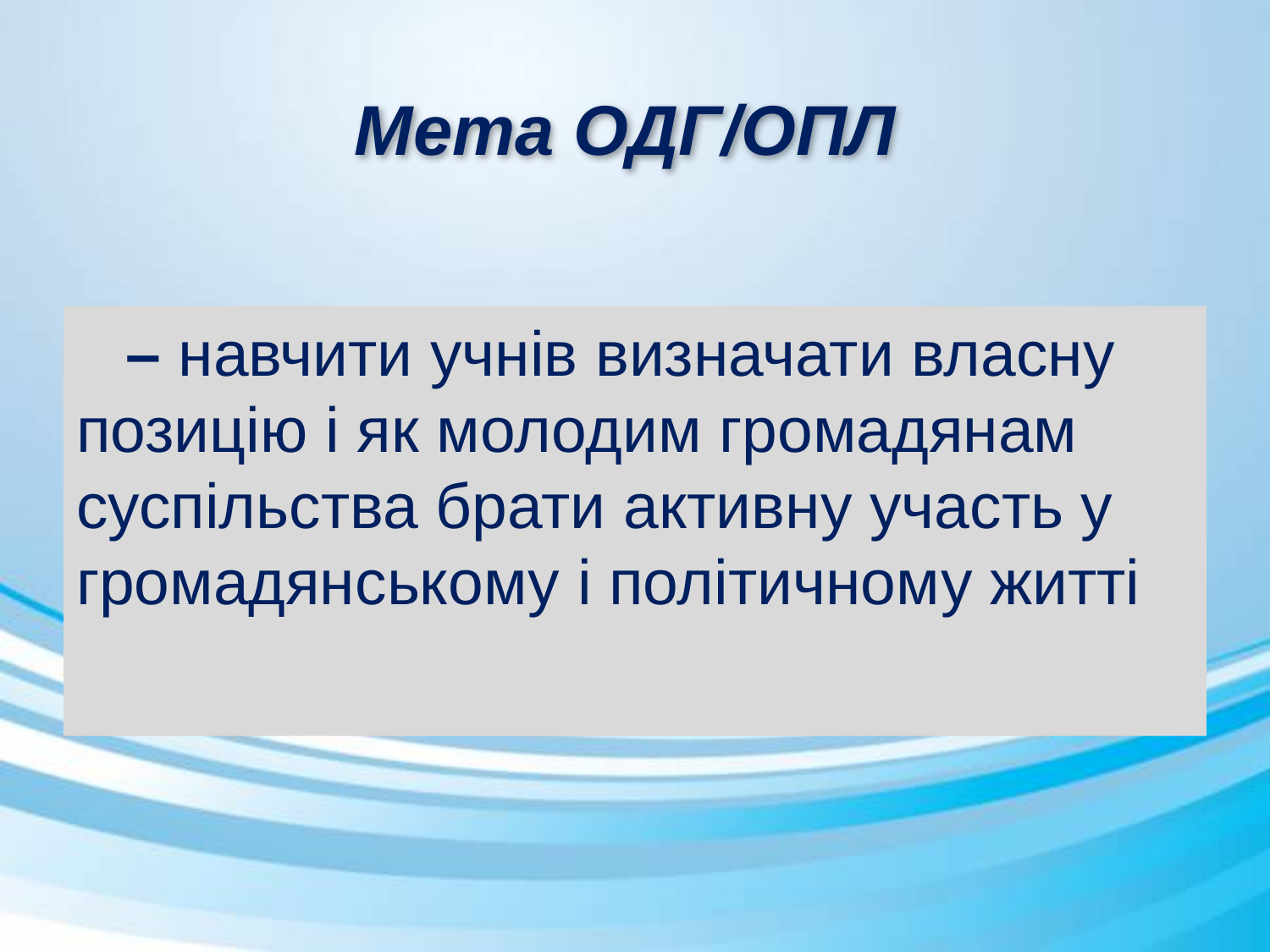

# Мета ОДГ/ОПЛ
– навчити учнів визначати власну позицію і як молодим громадянам суспільства брати активну участь у громадянському і політичному житті